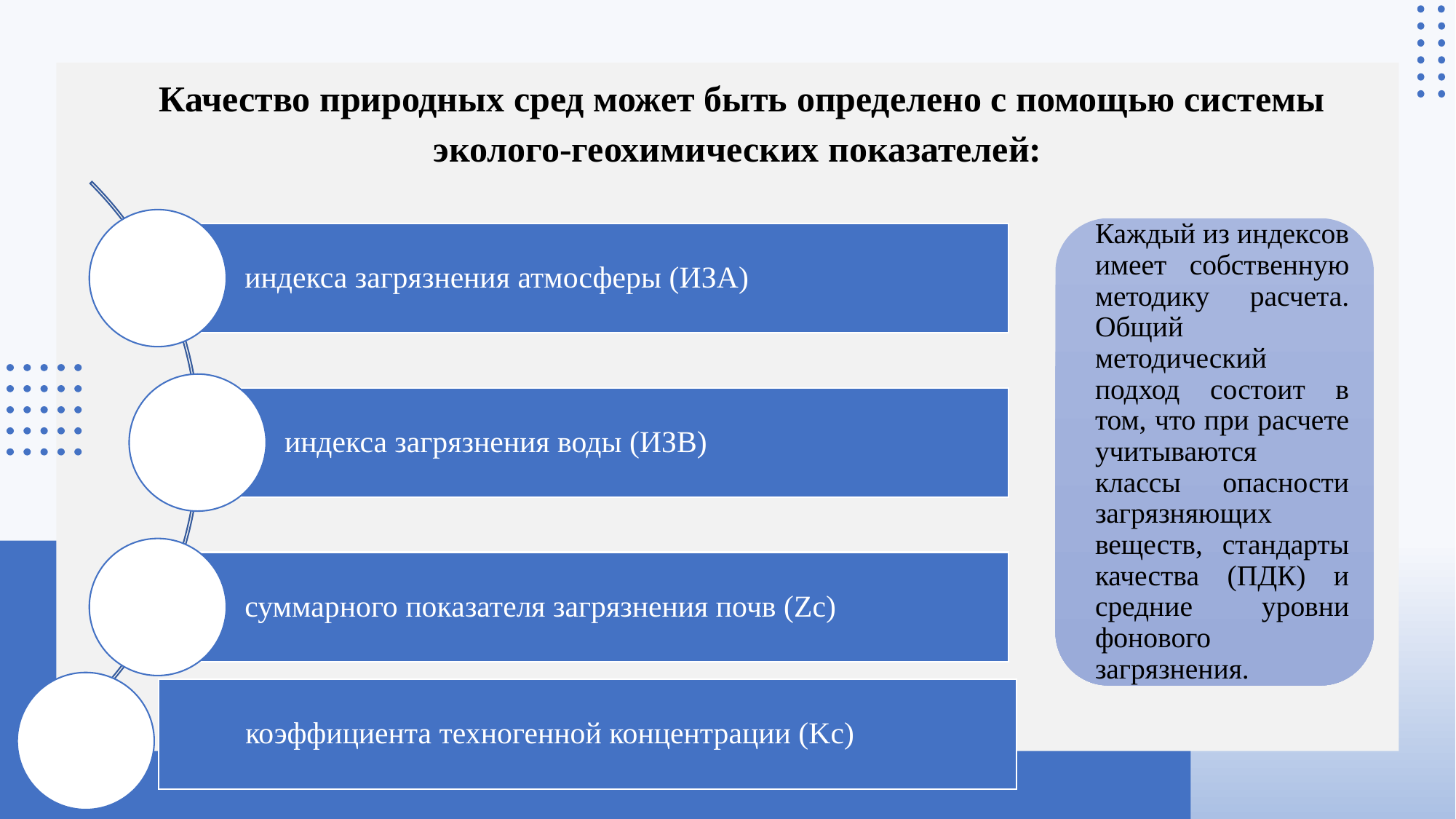

Качество природных сред может быть определено с помощью системы эколого-геохимических показателей:
индекса загрязнения атмосферы (ИЗА)
индекса загрязнения воды (ИЗВ)
суммарного показателя загрязнения почв (Zc)
Каждый из индексов имеет собственную методику расчета. Общий методический подход состоит в том, что при расчете учитываются классы опасности загрязняющих веществ, стандарты качества (ПДК) и средние уровни фонового загрязнения.

коэффициента техногенной концентрации (Kc)